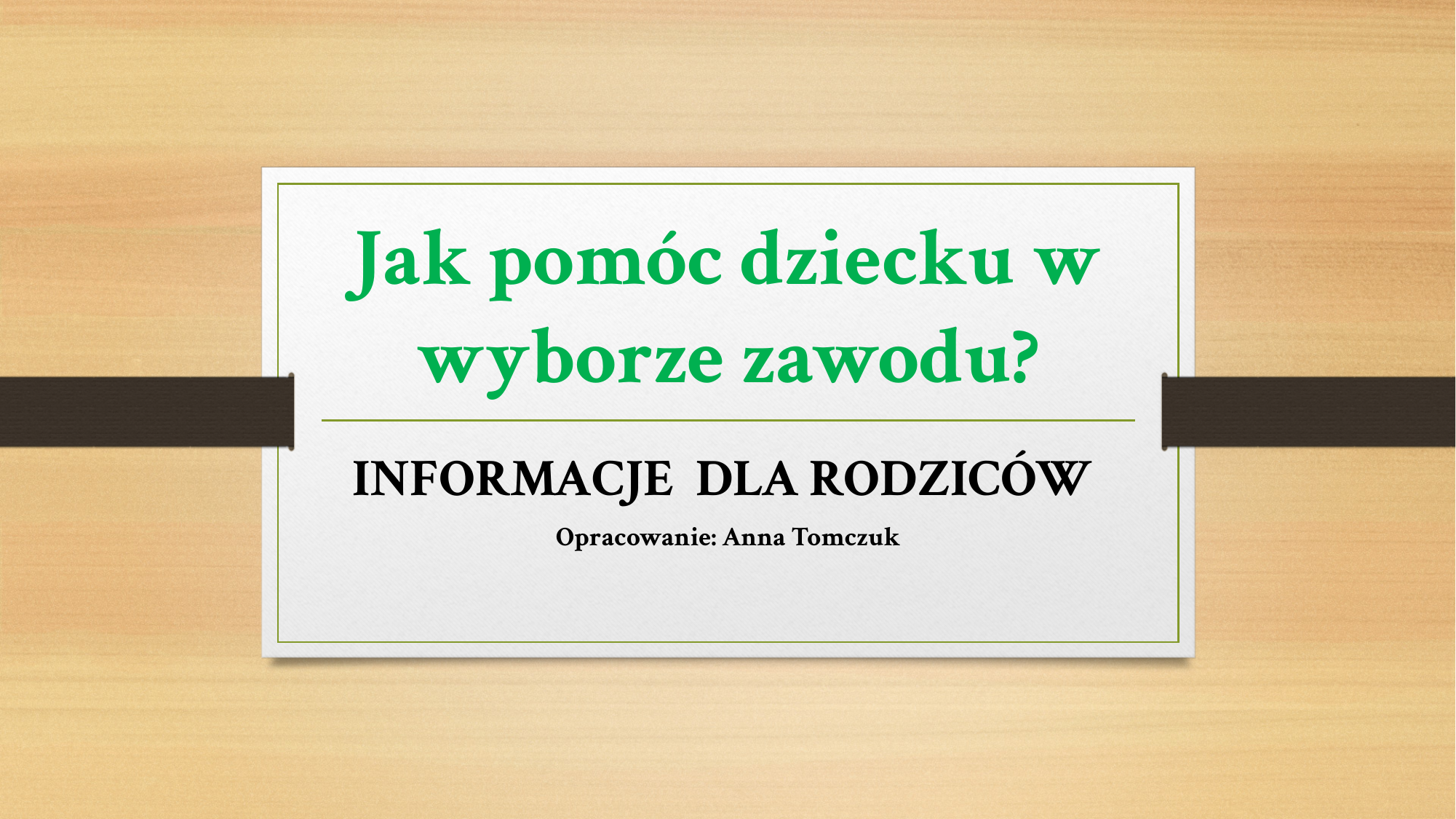

# Jak pomóc dziecku w wyborze zawodu?
INFORMACJE  DLA RODZICÓW
Opracowanie: Anna Tomczuk